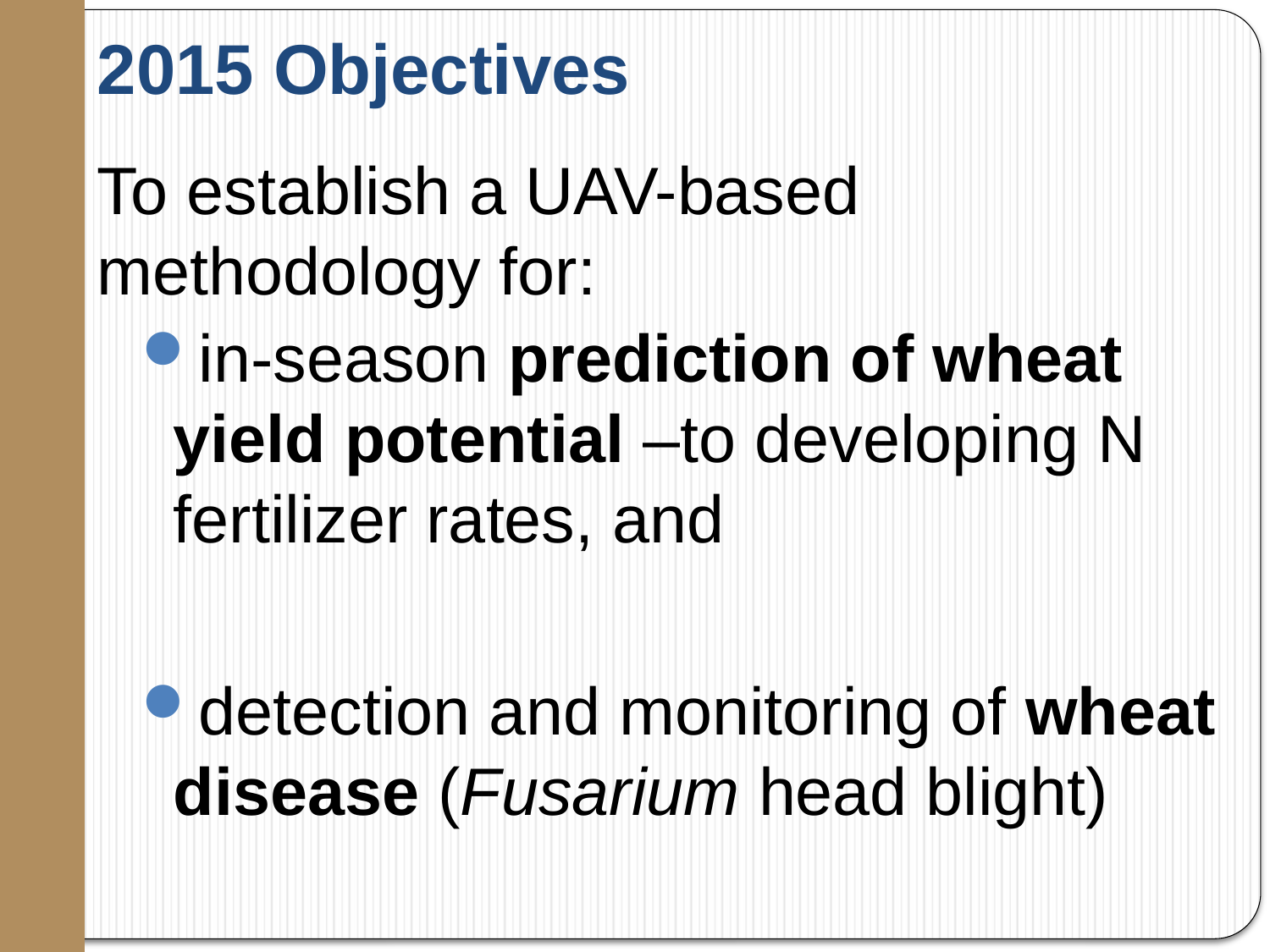

# 2015 Objectives
To establish a UAV-based methodology for:
in-season prediction of wheat yield potential –to developing N fertilizer rates, and

detection and monitoring of wheat disease (Fusarium head blight)